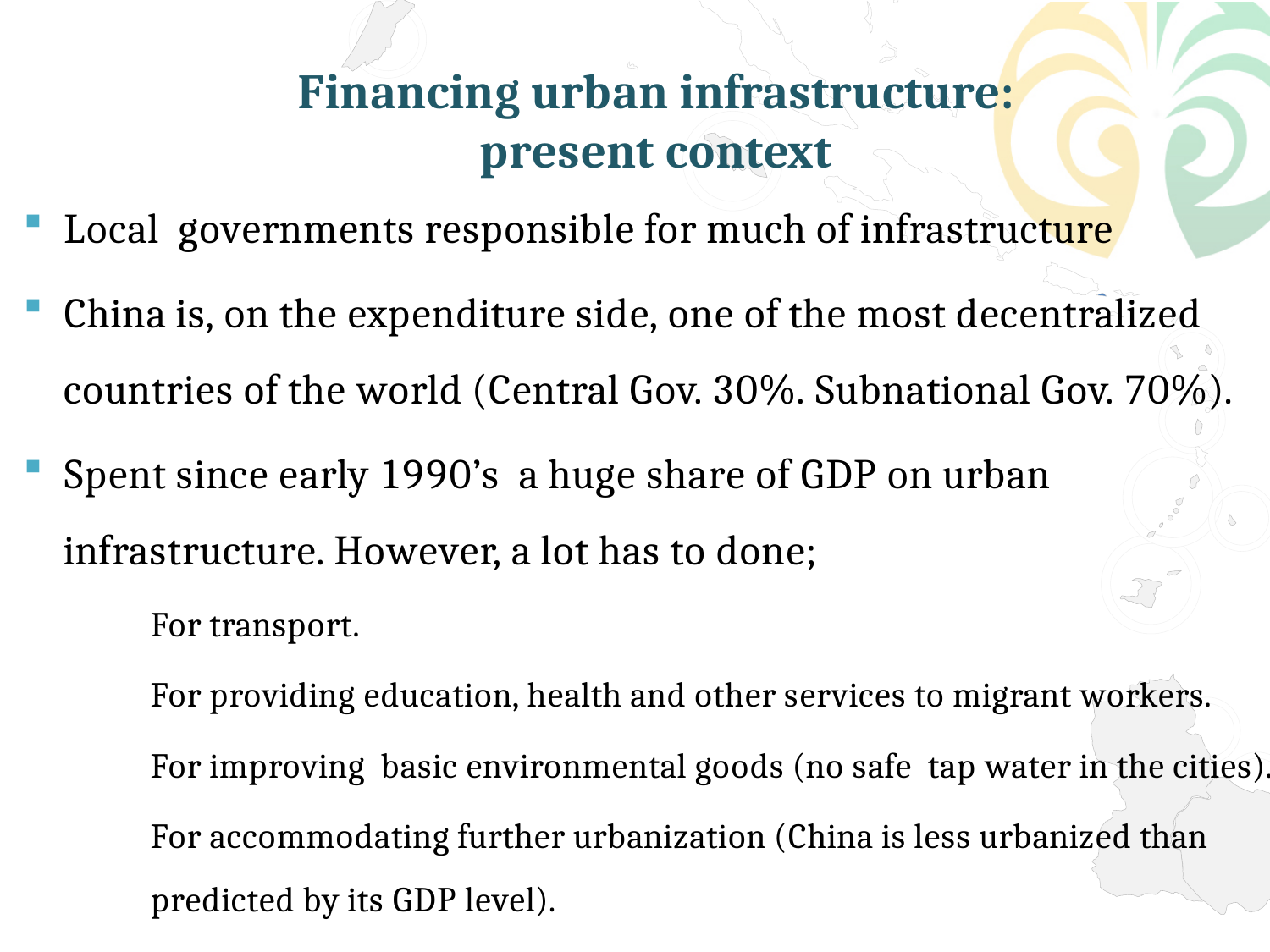

# Financing urban infrastructure: present context
Local  governments responsible for much of infrastructure
China is, on the expenditure side, one of the most decentralized countries of the world (Central Gov. 30%. Subnational Gov. 70%).
Spent since early 1990’s  a huge share of GDP on urban infrastructure. However, a lot has to done;
For transport.
For providing education, health and other services to migrant workers.
For improving  basic environmental goods (no safe  tap water in the cities).
For accommodating further urbanization (China is less urbanized than predicted by its GDP level).